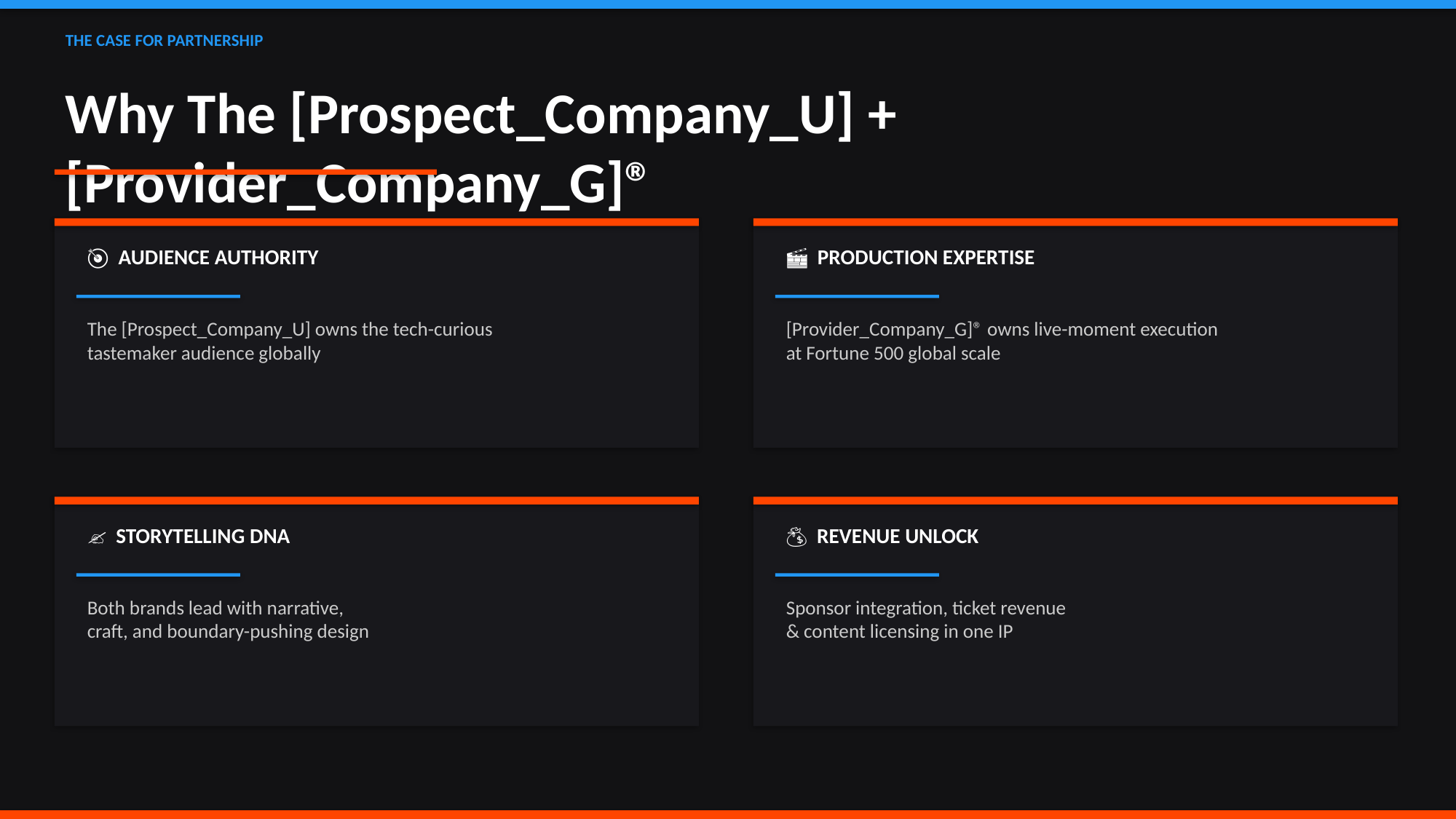

THE CASE FOR PARTNERSHIP
Why The [Prospect_Company_U] + [Provider_Company_G]®

🎯  AUDIENCE AUTHORITY
🎬  PRODUCTION EXPERTISE

The [Prospect_Company_U] owns the tech-curious
tastemaker audience globally
[Provider_Company_G]® owns live-moment execution
at Fortune 500 global scale

✍️  STORYTELLING DNA
💰  REVENUE UNLOCK

Both brands lead with narrative,
craft, and boundary-pushing design
Sponsor integration, ticket revenue
& content licensing in one IP